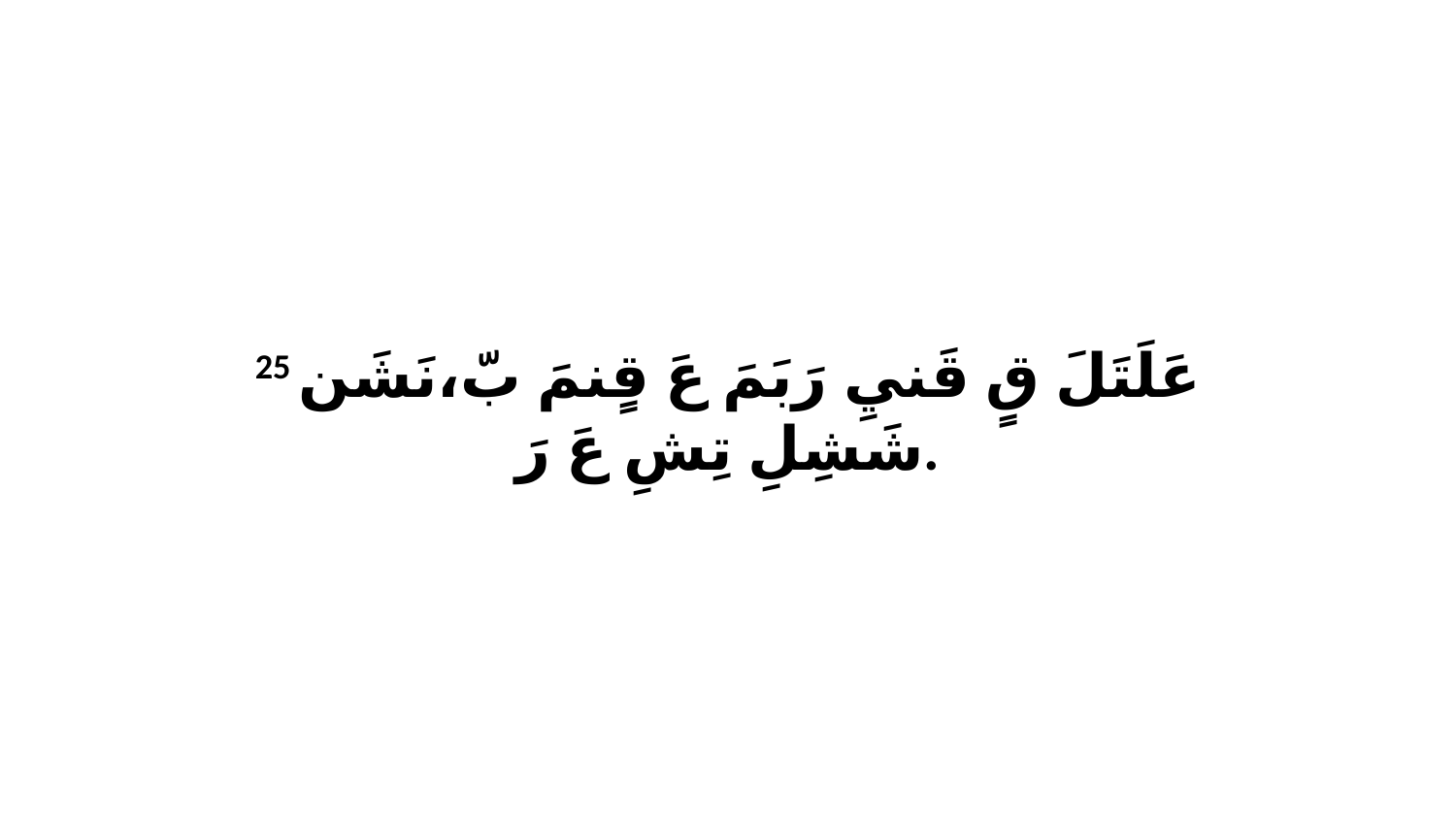

25 عَلَتَلَ قٍ قَنيِ رَبَمَ عَ قٍنمَ بّ،نَشَن شَشِلِ تِشِ عَ رَ.